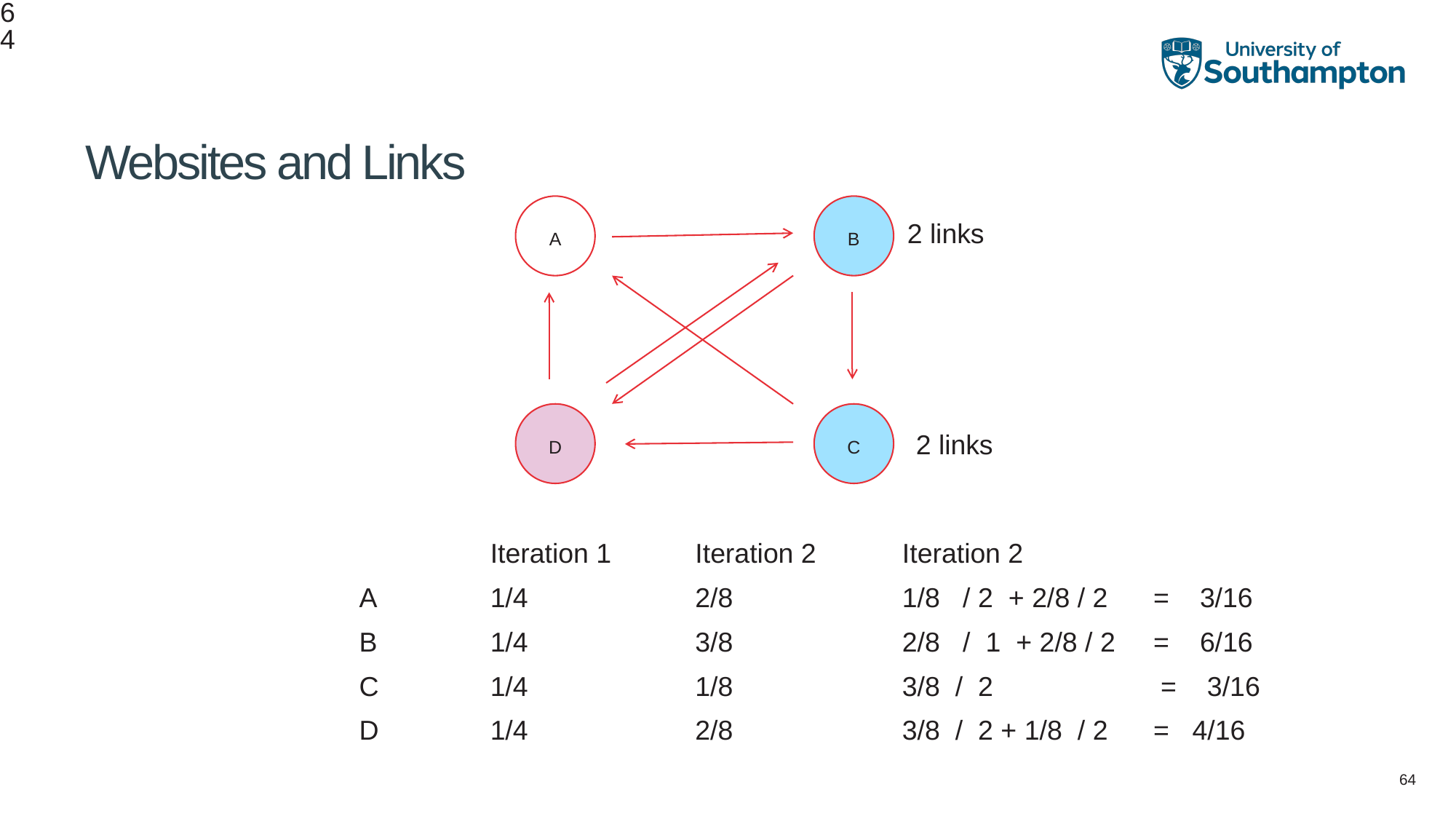

64
# Websites and Links
A
B
2 links
D
C
2 links
|  | Iteration 1 | Iteration 2 | Iteration 2 |
| --- | --- | --- | --- |
| A | 1/4 | 2/8 | 1/8 / 2 + 2/8 / 2 = 3/16 |
| B | 1/4 | 3/8 | 2/8 / 1 + 2/8 / 2 = 6/16 |
| C | 1/4 | 1/8 | 3/8 / 2 = 3/16 |
| D | 1/4 | 2/8 | 3/8 / 2 + 1/8 / 2 = 4/16 |